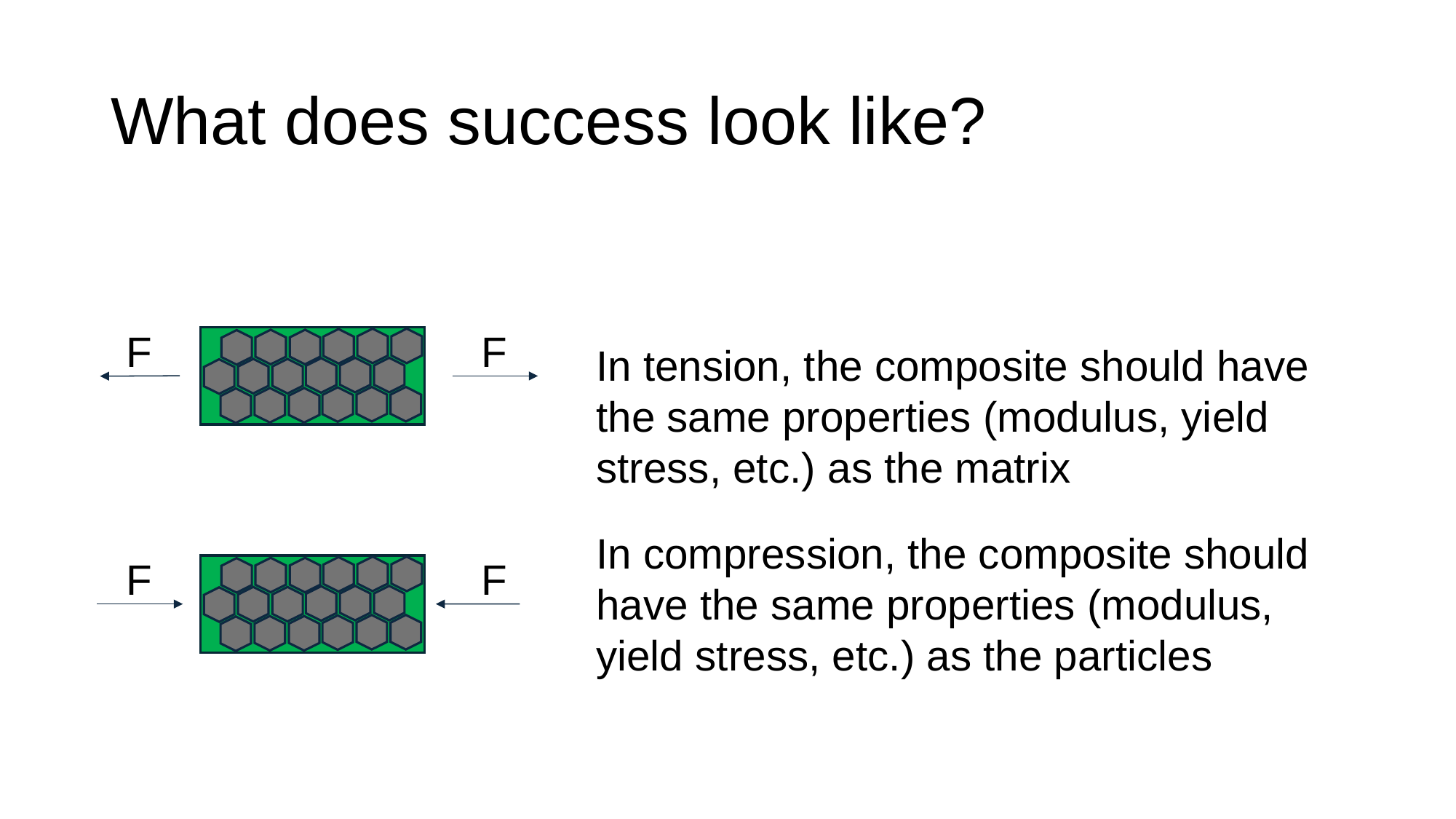

# What does success look like?
F
F
In tension, the composite should have the same properties (modulus, yield stress, etc.) as the matrix

In compression, the composite should have the same properties (modulus, yield stress, etc.) as the particles
F
F